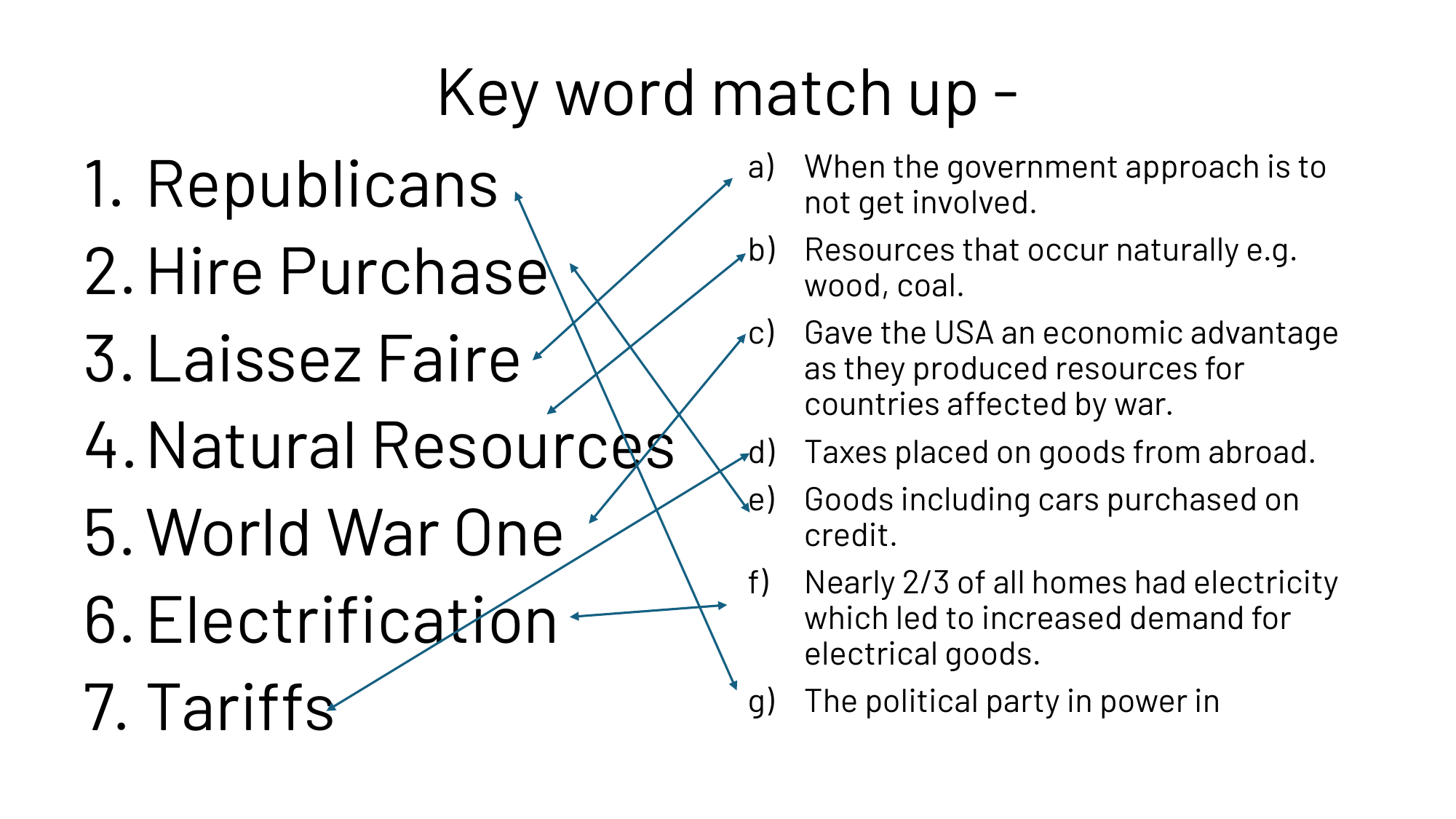

# Key word match up -
Republicans
Hire Purchase
Laissez Faire
Natural Resources
World War One
Electrification
Tariffs
When the government approach is to not get involved.
Resources that occur naturally e.g. wood, coal.
Gave the USA an economic advantage as they produced resources for countries affected by war.
Taxes placed on goods from abroad.
Goods including cars purchased on credit.
Nearly 2/3 of all homes had electricity which led to increased demand for electrical goods.
The political party in power in